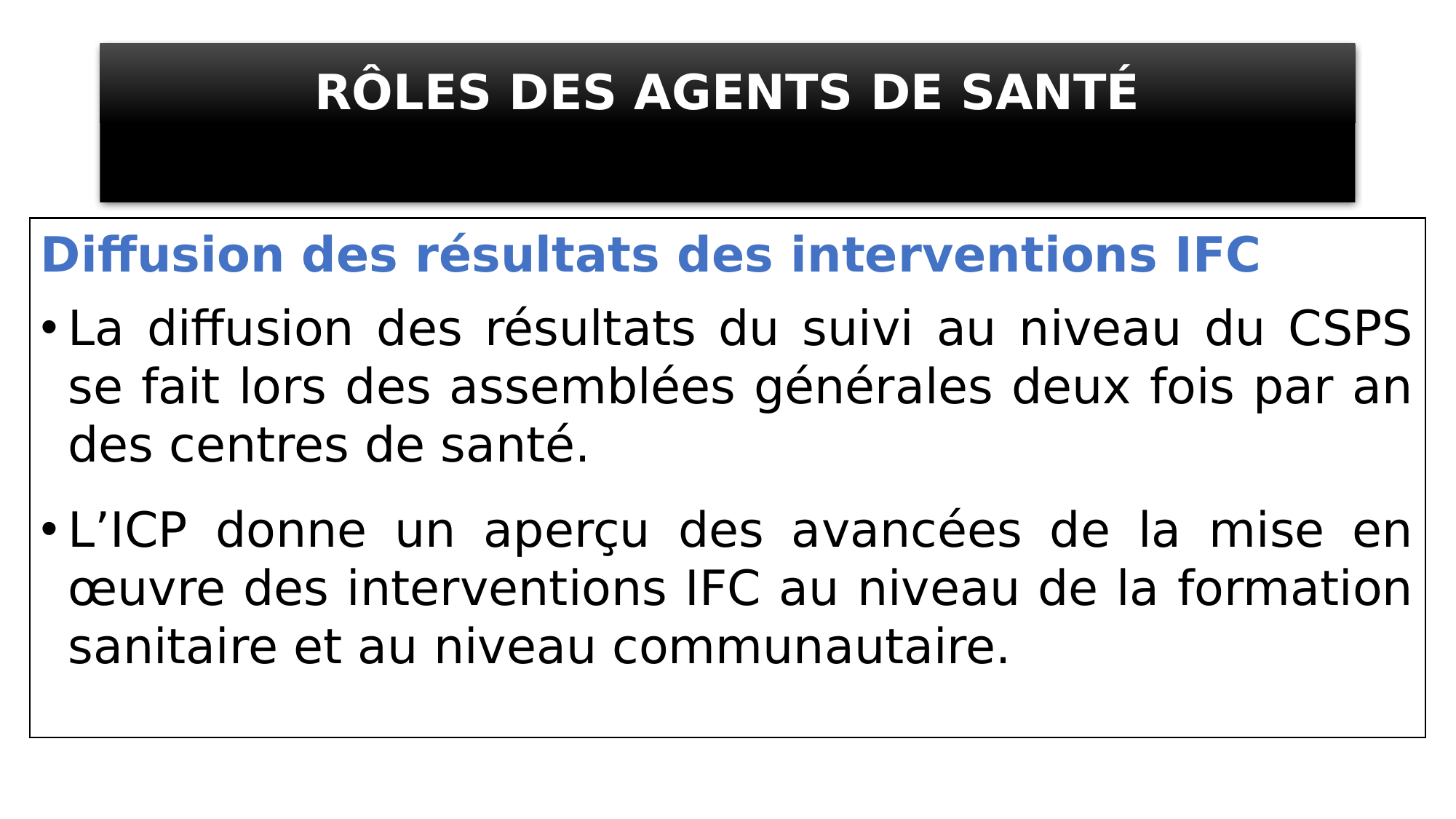

# RÔLES DES AGENTS DE SANTÉ
Diffusion des résultats des interventions IFC
La diffusion des résultats du suivi au niveau du CSPS se fait lors des assemblées générales deux fois par an des centres de santé.
L’ICP donne un aperçu des avancées de la mise en œuvre des interventions IFC au niveau de la formation sanitaire et au niveau communautaire.